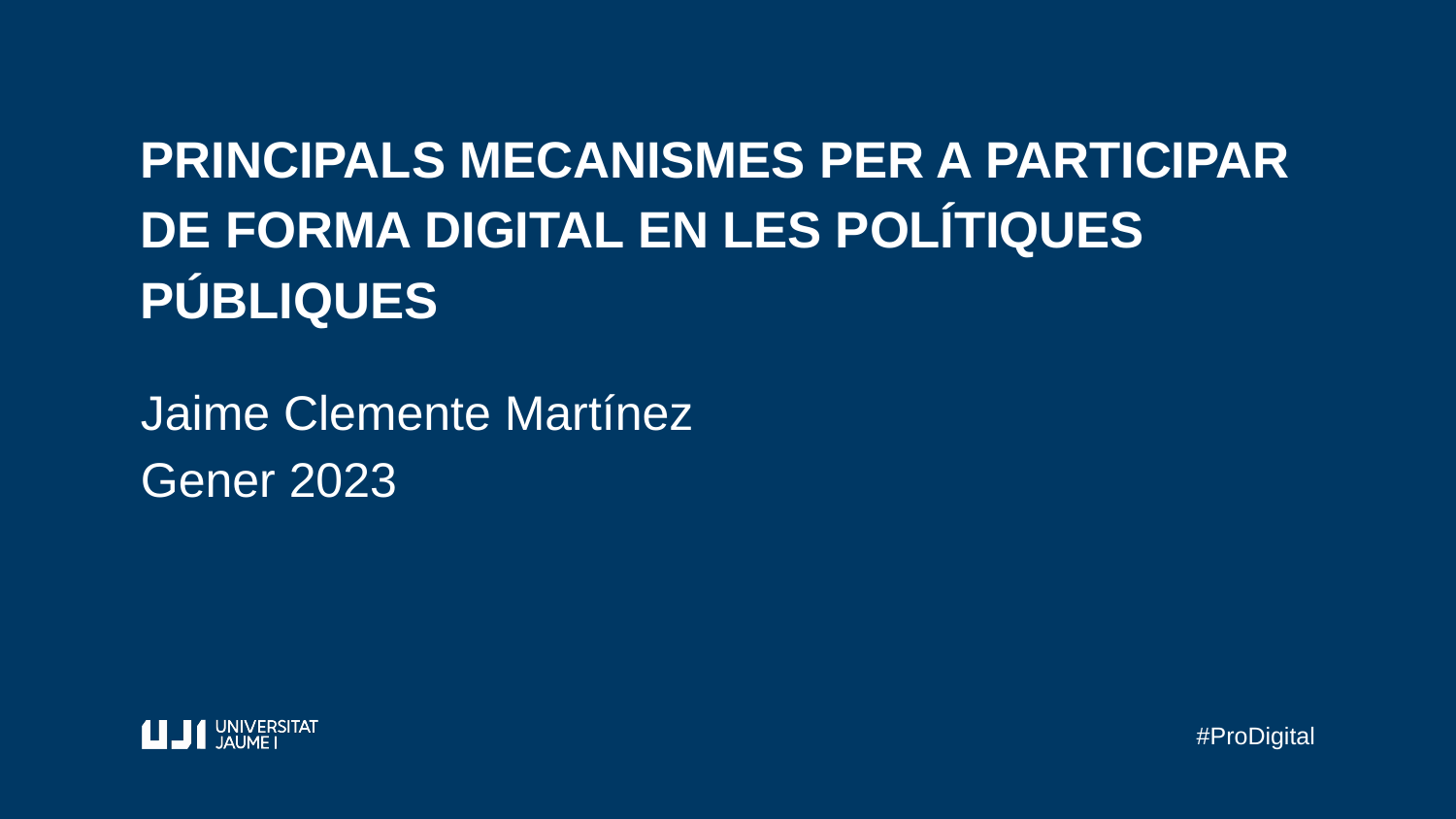

PRINCIPALS MECANISMES PER A PARTICIPAR DE FORMA DIGITAL EN LES POLÍTIQUES PÚBLIQUES

Jaime Clemente Martínez
Gener 2023